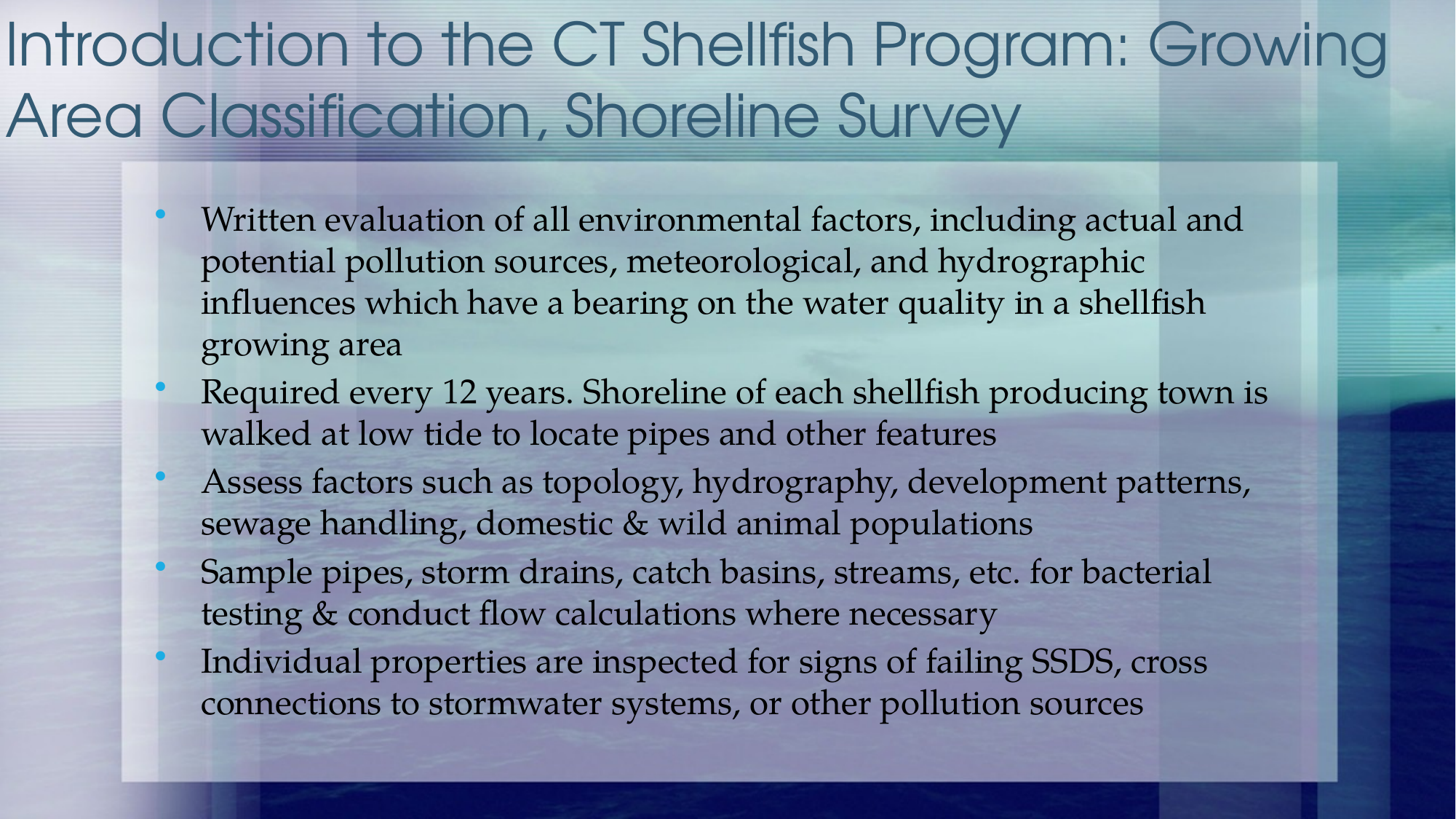

# Introduction to the CT Shellfish Program: Growing Area Classification, Shoreline Survey
Written evaluation of all environmental factors, including actual and potential pollution sources, meteorological, and hydrographic influences which have a bearing on the water quality in a shellfish growing area
Required every 12 years. Shoreline of each shellfish producing town is walked at low tide to locate pipes and other features
Assess factors such as topology, hydrography, development patterns, sewage handling, domestic & wild animal populations
Sample pipes, storm drains, catch basins, streams, etc. for bacterial testing & conduct flow calculations where necessary
Individual properties are inspected for signs of failing SSDS, cross connections to stormwater systems, or other pollution sources